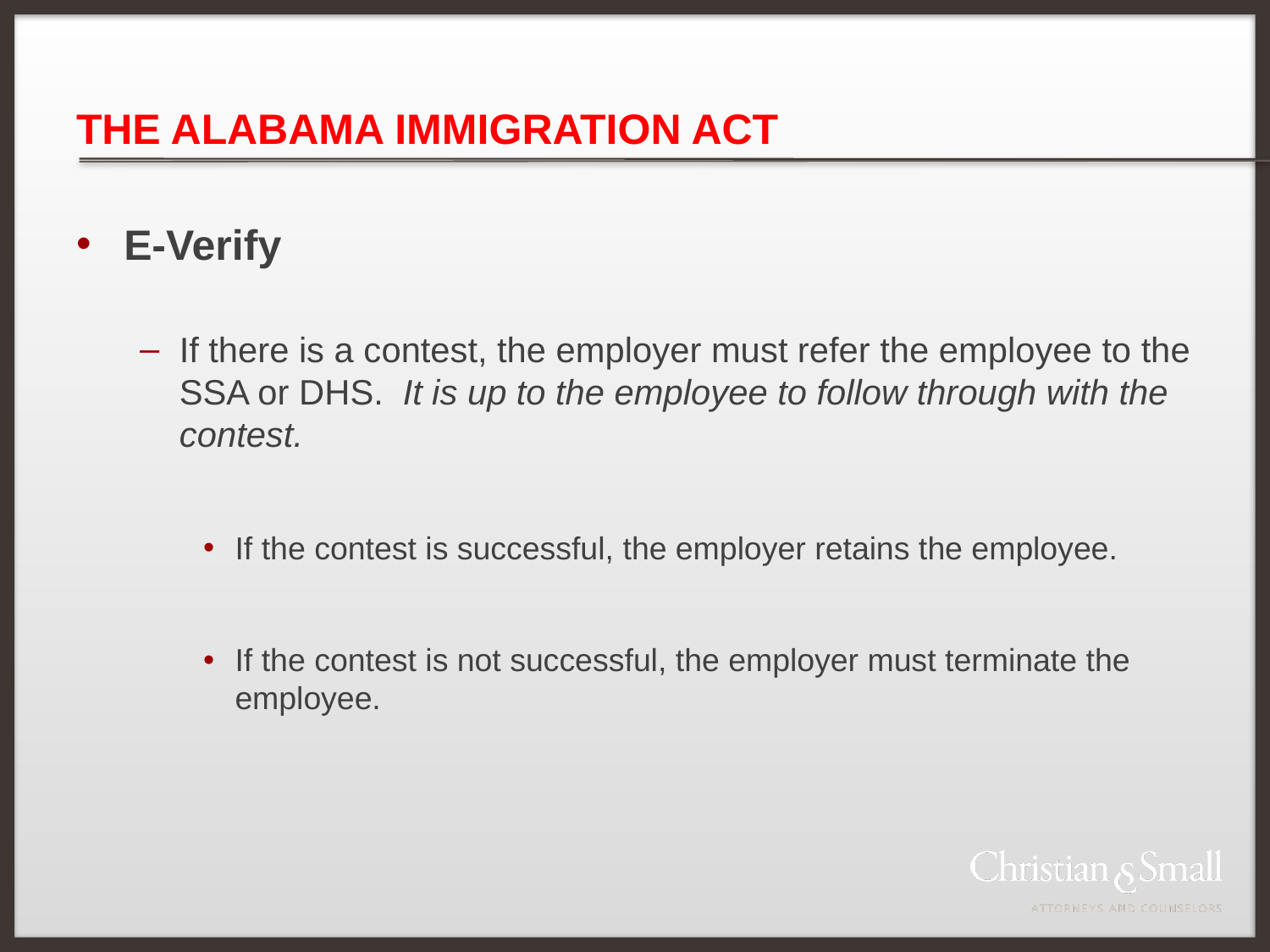

# THE ALABAMA IMMIGRATION ACT
E-Verify

If there is a contest, the employer must refer the employee to the SSA or DHS.  It is up to the employee to follow through with the contest.

If the contest is successful, the employer retains the employee.

If the contest is not successful, the employer must terminate the employee.